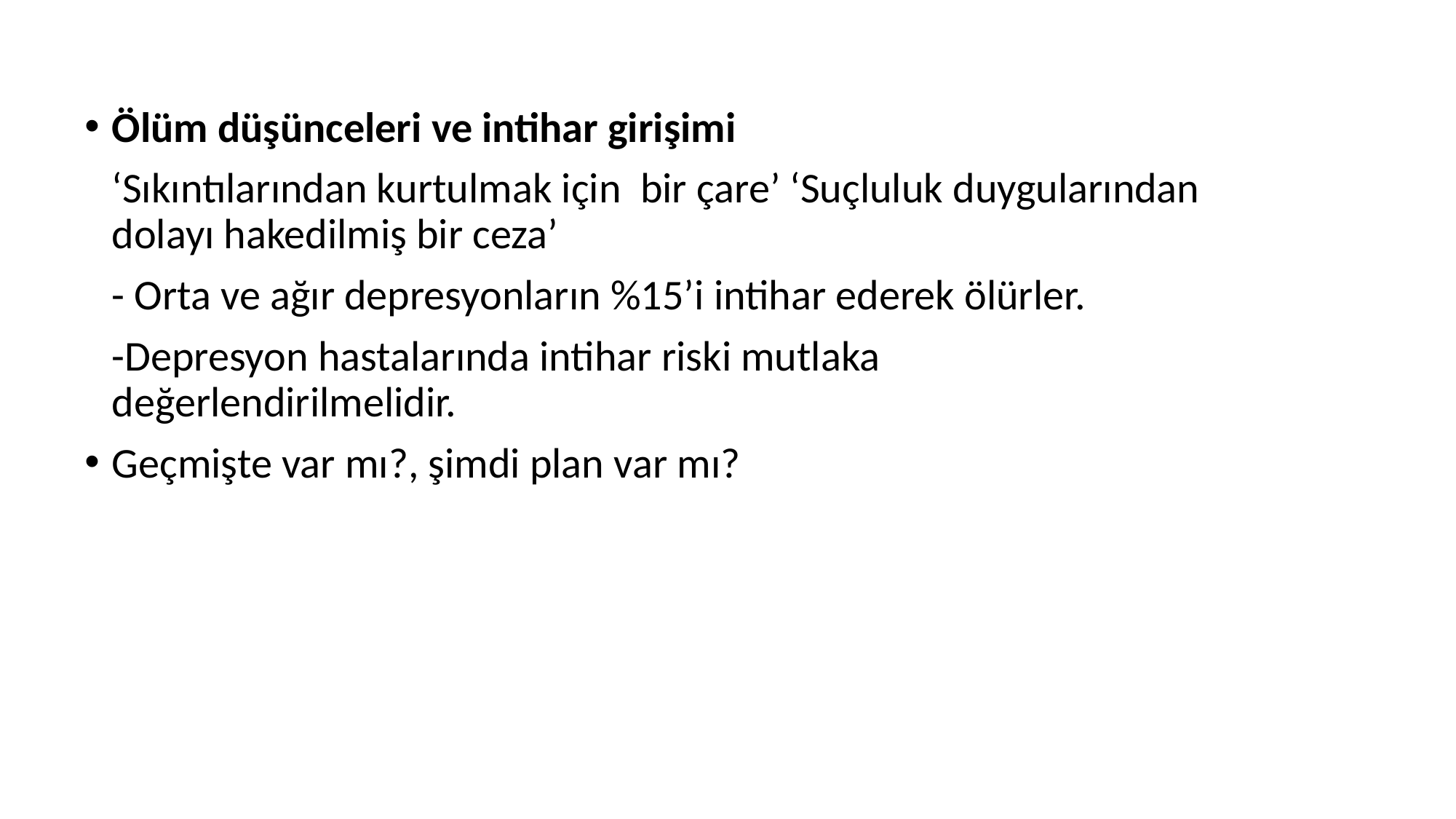

#
Ölüm düşünceleri ve intihar girişimi
	‘Sıkıntılarından kurtulmak için  bir çare’ ‘Suçluluk duygularından dolayı hakedilmiş bir ceza’
	- Orta ve ağır depresyonların %15’i intihar ederek ölürler.
	-Depresyon hastalarında intihar riski mutlaka değerlendirilmelidir.
Geçmişte var mı?, şimdi plan var mı?